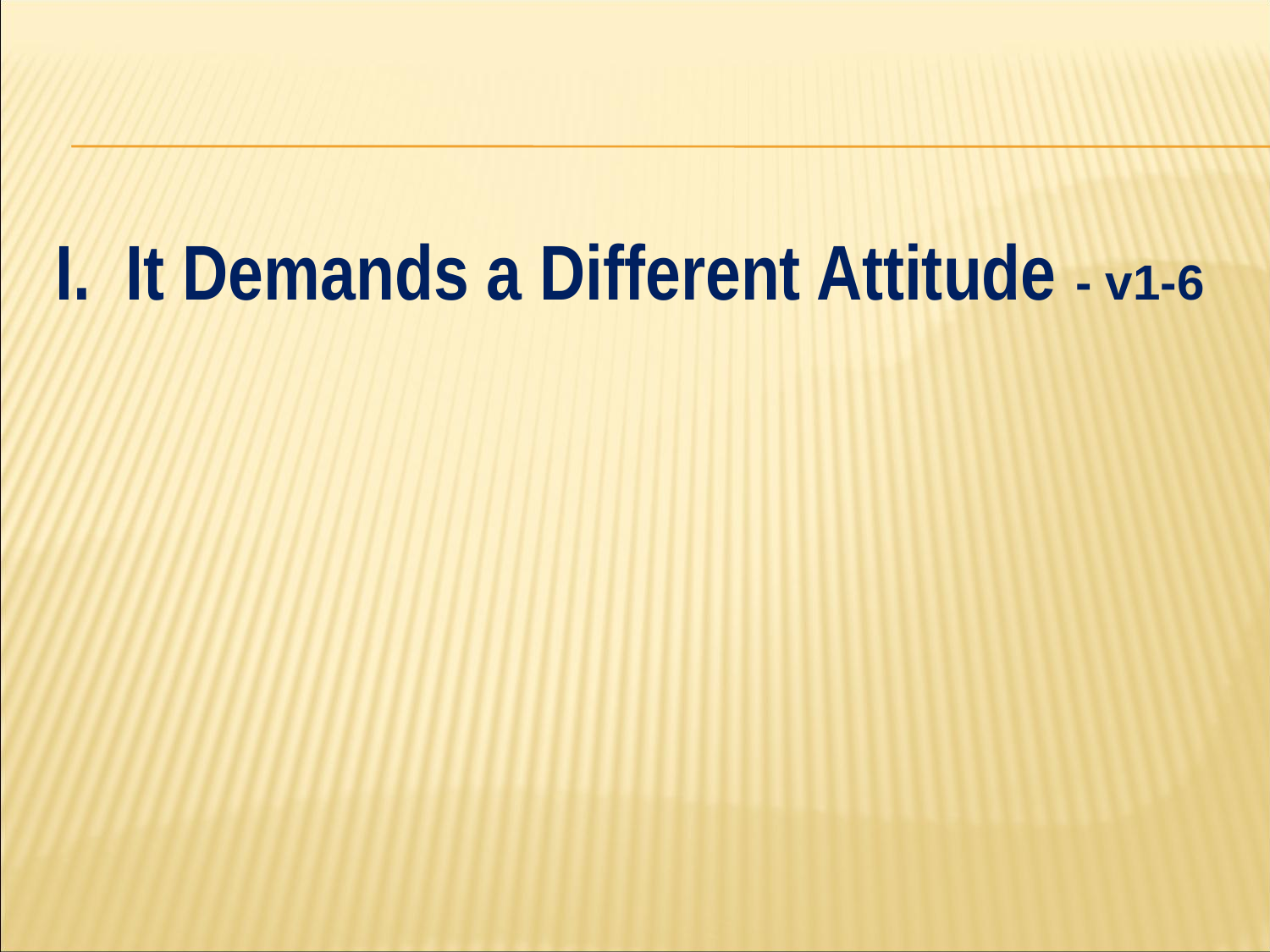

#
I.  It Demands a Different Attitude - v1-6